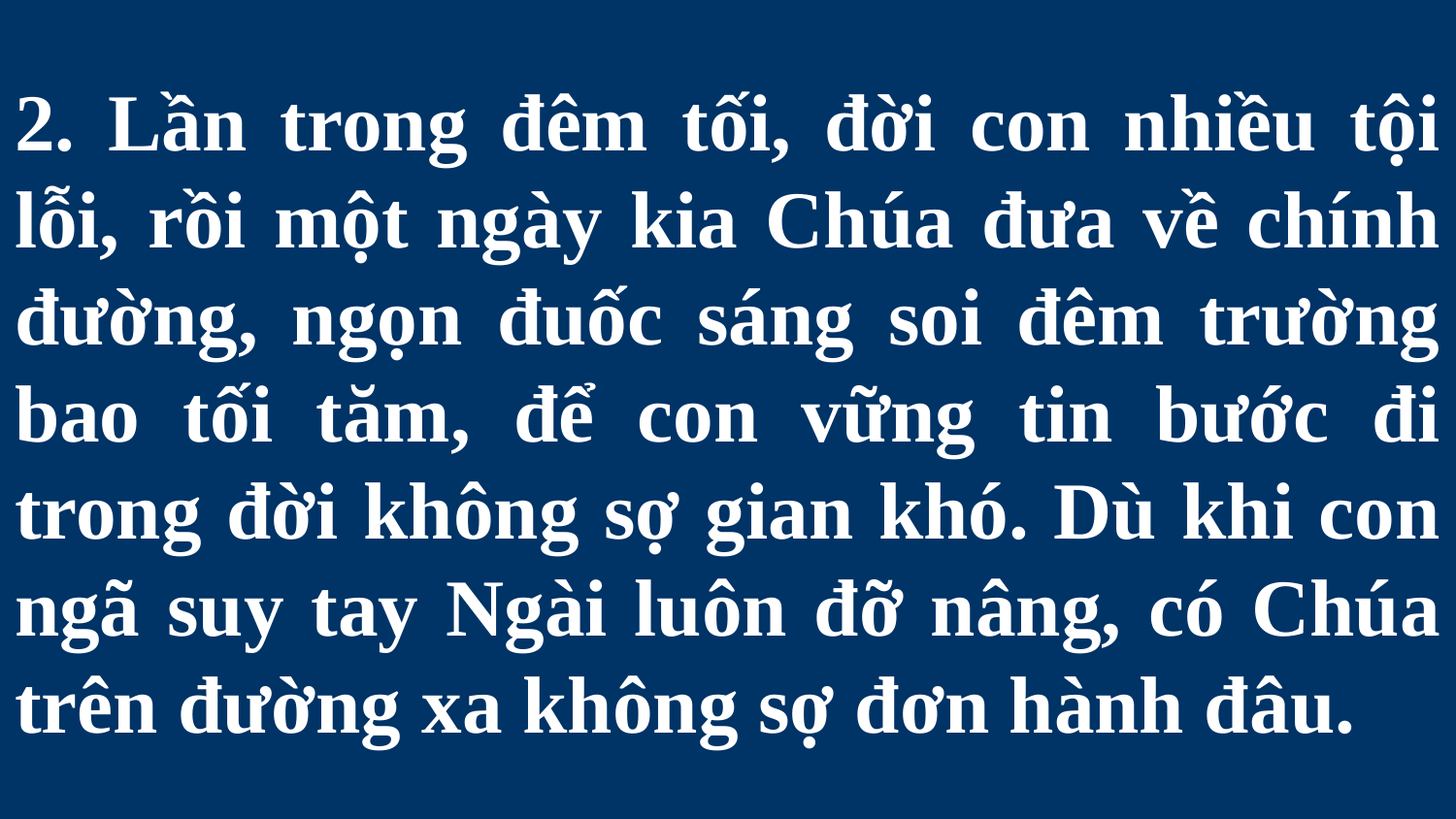

# 2. Lần trong đêm tối, đời con nhiều tội lỗi, rồi một ngày kia Chúa đưa về chính đường, ngọn đuốc sáng soi đêm trường bao tối tăm, để con vững tin bước đi trong đời không sợ gian khó. Dù khi con ngã suy tay Ngài luôn đỡ nâng, có Chúa trên đường xa không sợ đơn hành đâu.